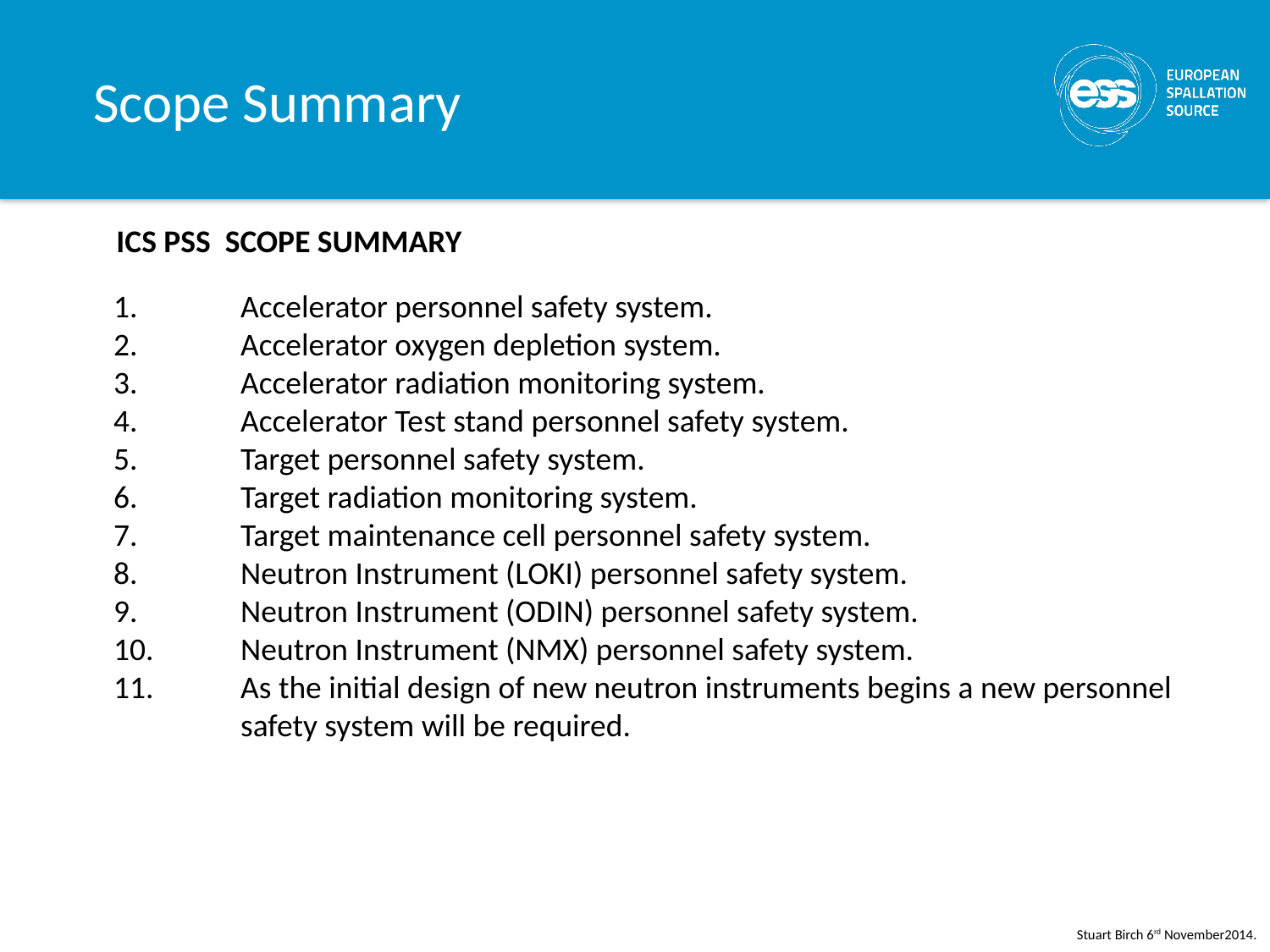

# Scope Summary
ICS PSS  Scope Summary
1.	Accelerator personnel safety system.
2.	Accelerator oxygen depletion system.
3.	Accelerator radiation monitoring system.
4.	Accelerator Test stand personnel safety system.
5.	Target personnel safety system.
6.	Target radiation monitoring system.
7.	Target maintenance cell personnel safety system.
8.	Neutron Instrument (LOKI) personnel safety system.
9.	Neutron Instrument (ODIN) personnel safety system.
10.	Neutron Instrument (NMX) personnel safety system.
11. 	As the initial design of new neutron instruments begins a new personnel 	safety system will be required.
Stuart Birch 6rd November2014.